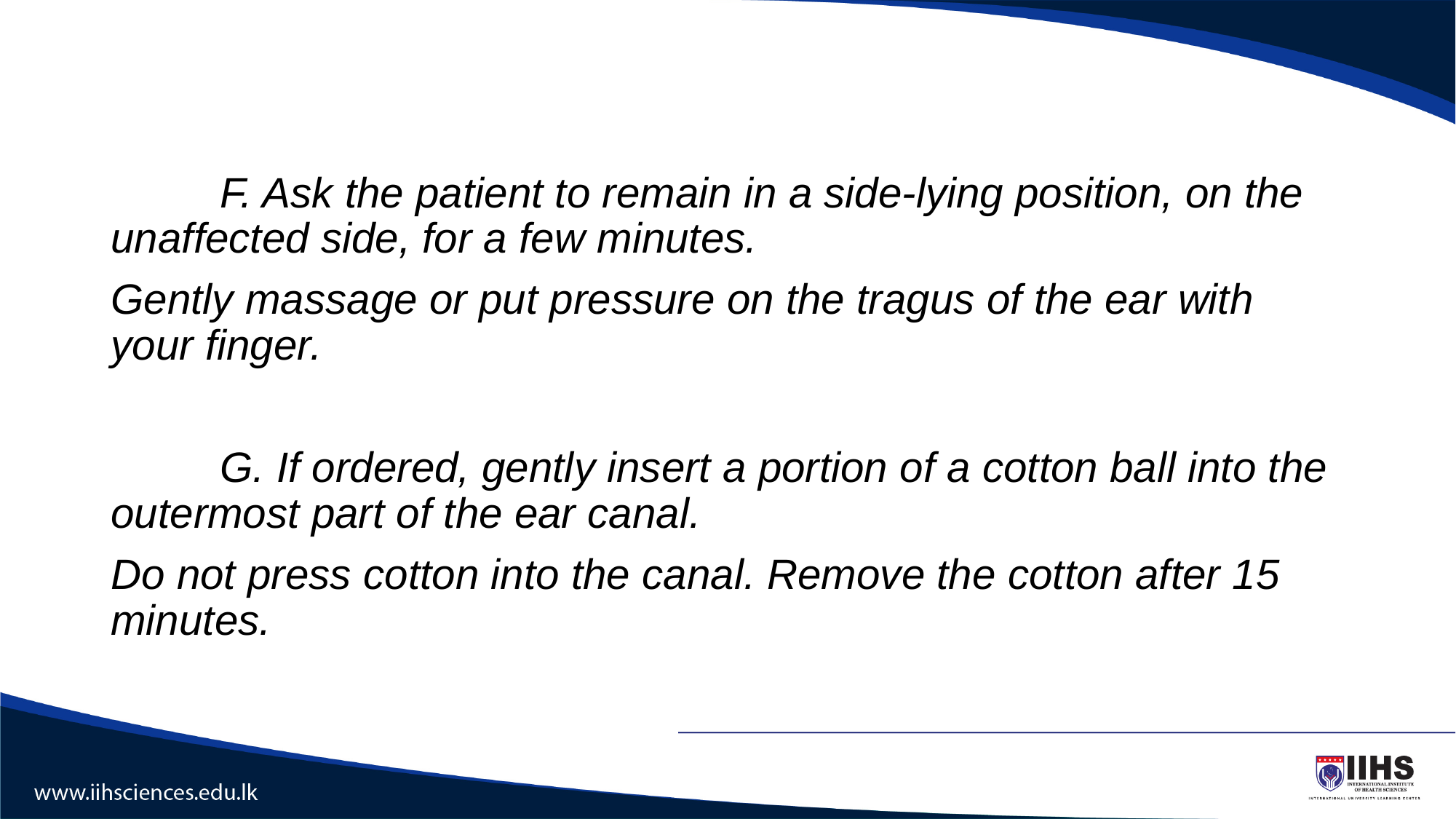

#
	F. Ask the patient to remain in a side-lying position, on the unaffected side, for a few minutes.
Gently massage or put pressure on the tragus of the ear with your finger.

	G. If ordered, gently insert a portion of a cotton ball into the outermost part of the ear canal.
Do not press cotton into the canal. Remove the cotton after 15 minutes.